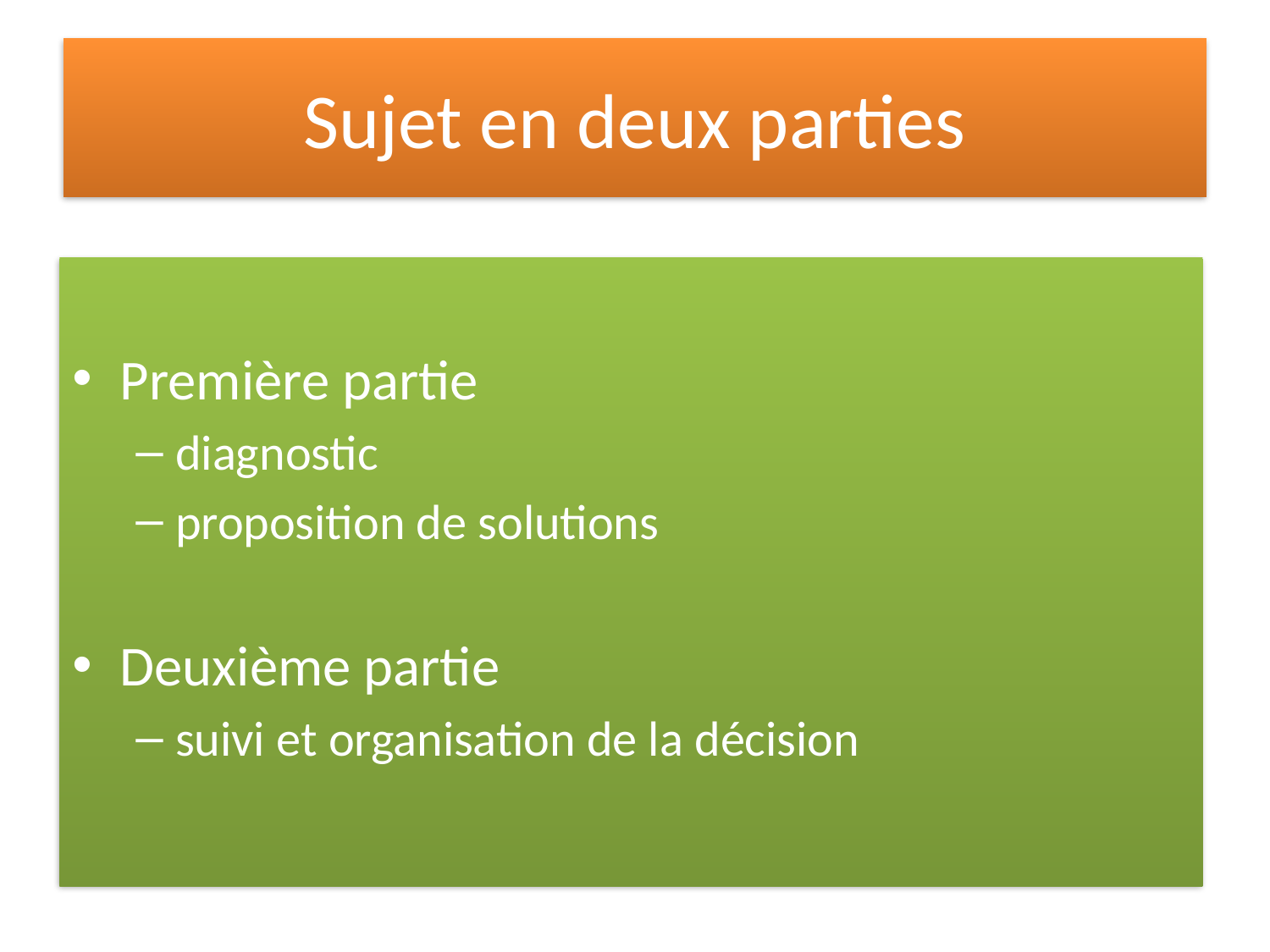

# Sujet en deux parties

Première partie
diagnostic
proposition de solutions

Deuxième partie
suivi et organisation de la décision